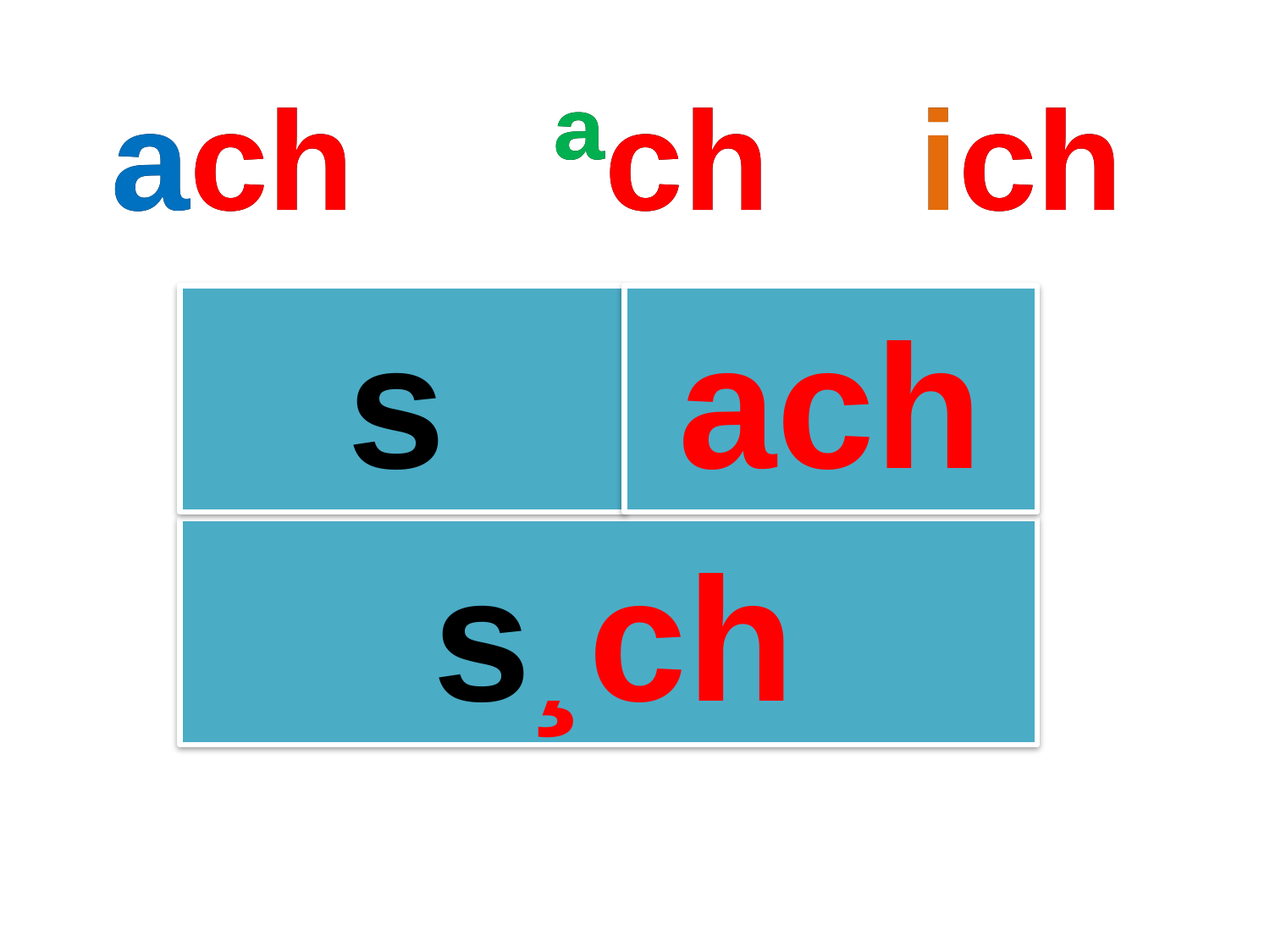

ach
ach
ªch
ªch
ich
ich

s

ach

s¸ch